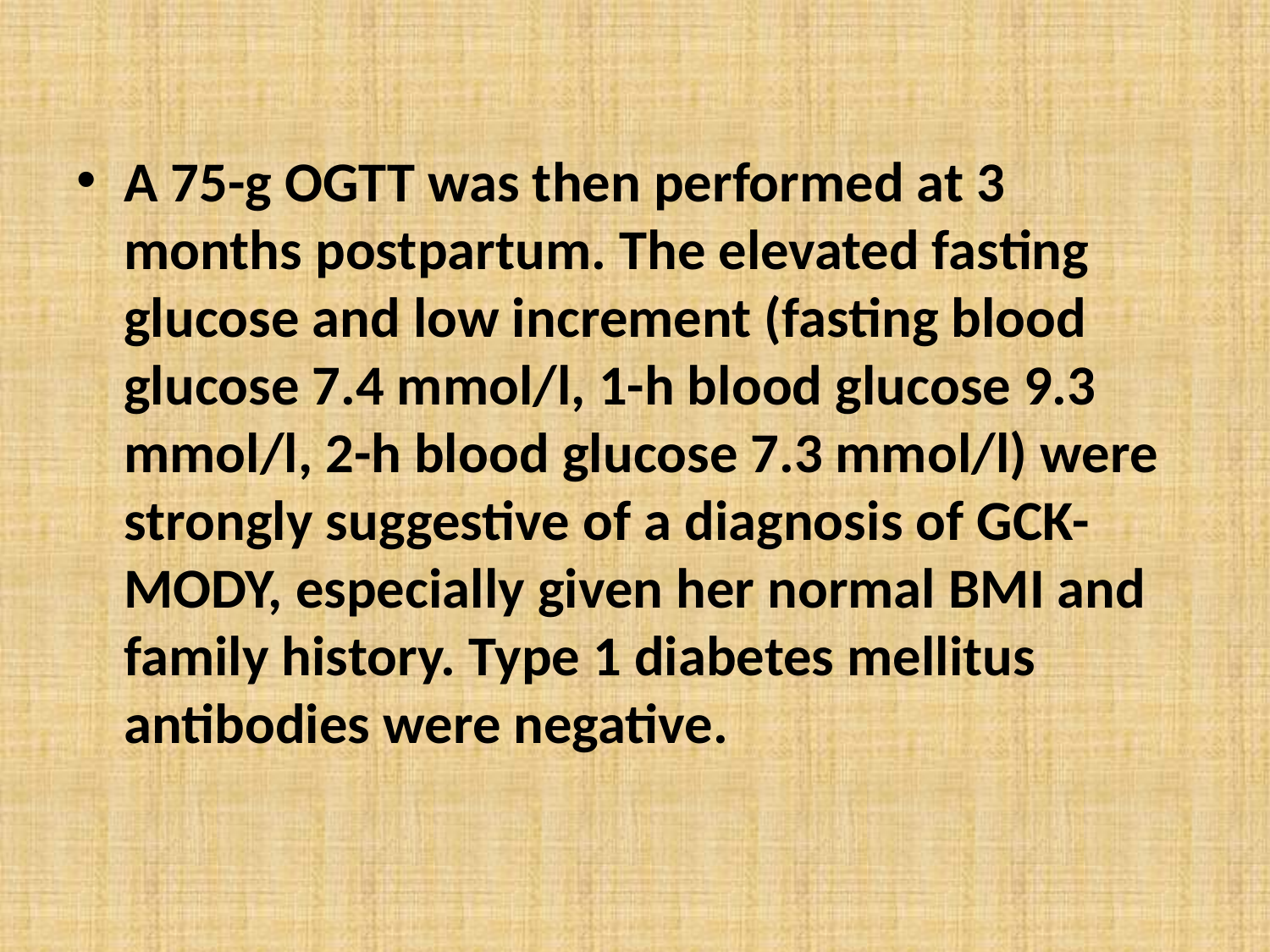

A 75-g OGTT was then performed at 3 months postpartum. The elevated fasting glucose and low increment (fasting blood glucose 7.4 mmol/l, 1-h blood glucose 9.3 mmol/l, 2-h blood glucose 7.3 mmol/l) were strongly suggestive of a diagnosis of GCK-MODY, especially given her normal BMI and family history. Type 1 diabetes mellitus antibodies were negative.